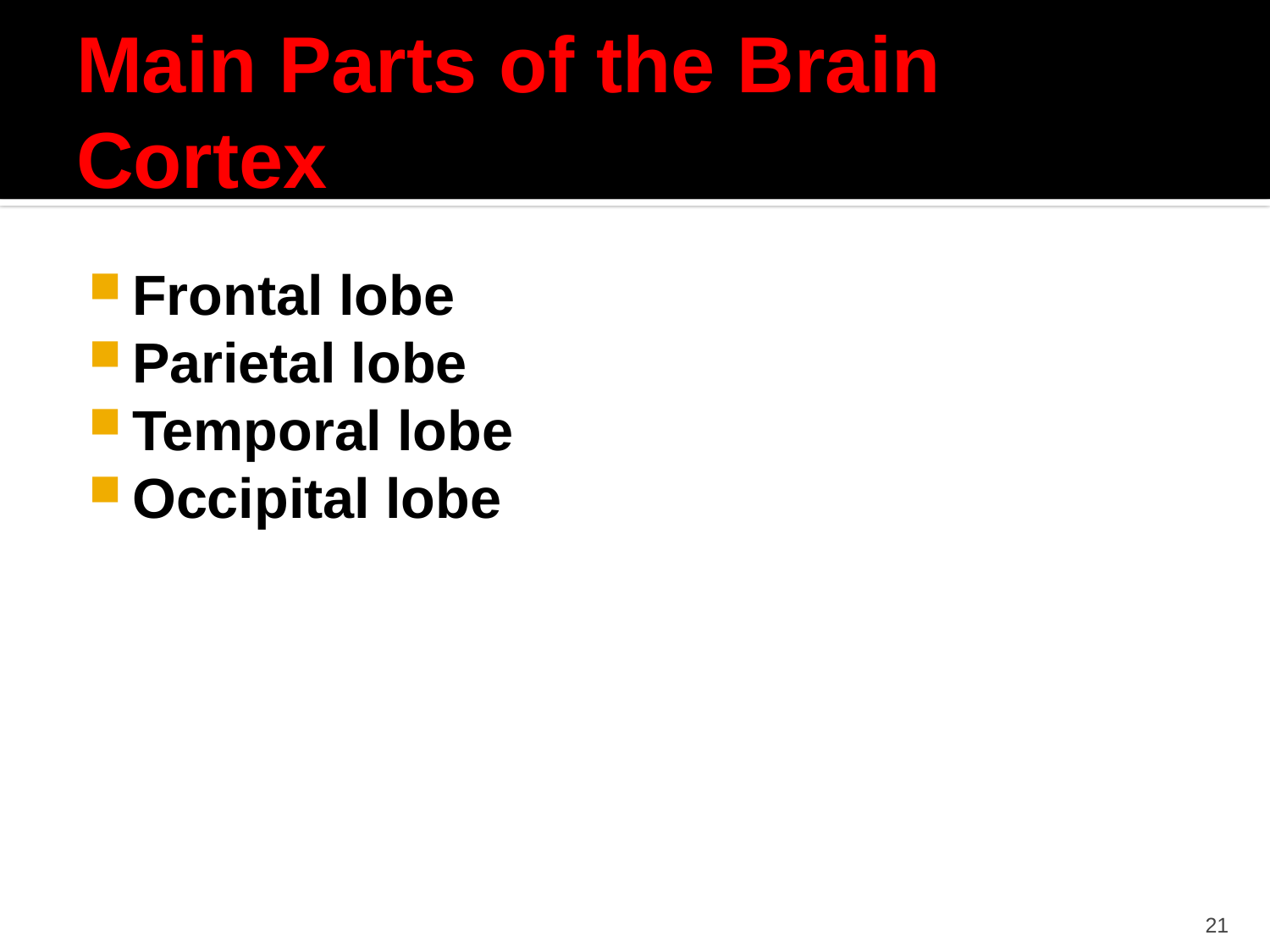

# Main Parts of the Brain Cortex
Frontal lobe
Parietal lobe
Temporal lobe
Occipital lobe

21